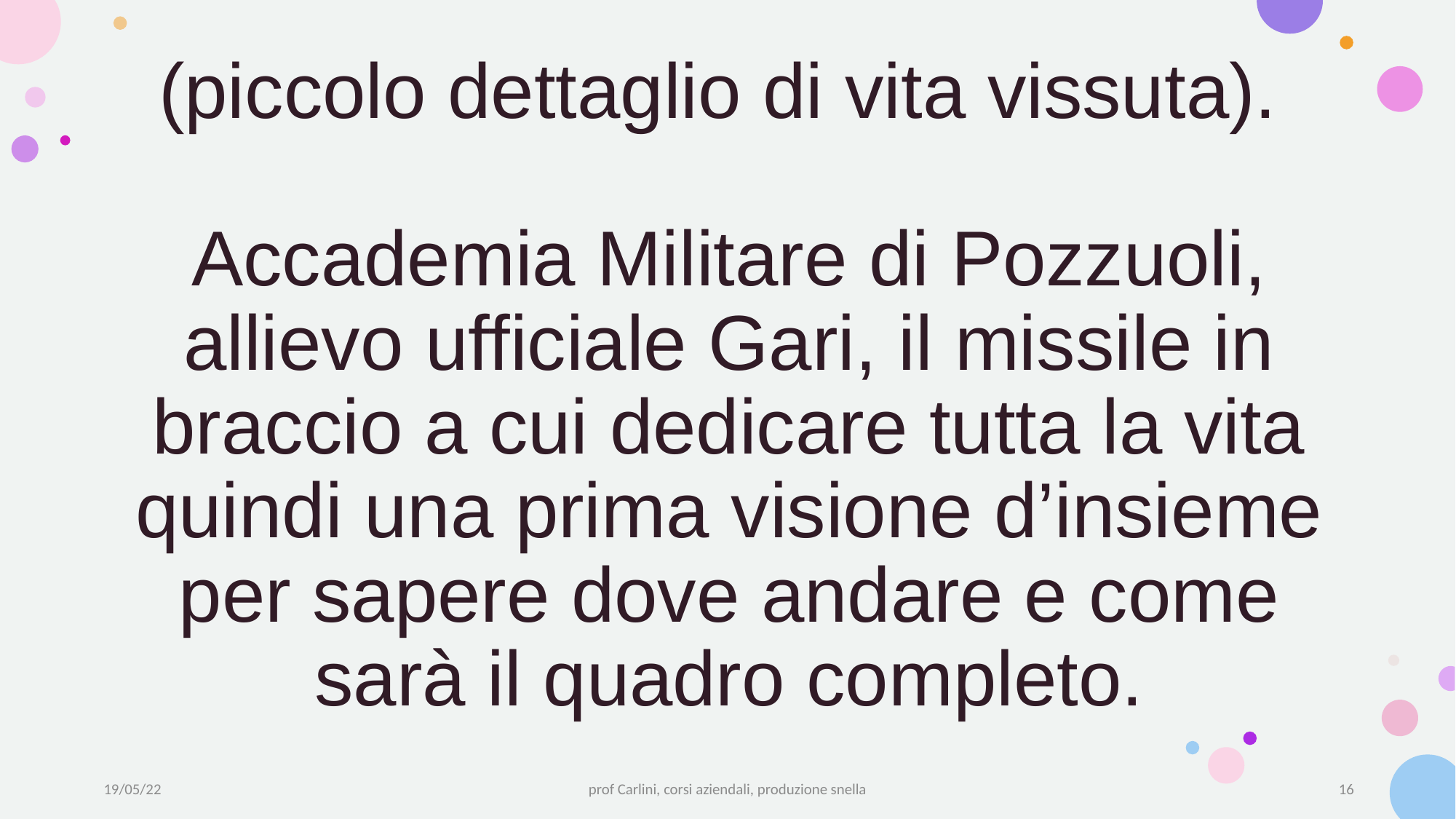

# (piccolo dettaglio di vita vissuta). Accademia Militare di Pozzuoli, allievo ufficiale Gari, il missile in braccio a cui dedicare tutta la vita quindi una prima visione d’insieme per sapere dove andare e come sarà il quadro completo.
19/05/22
prof Carlini, corsi aziendali, produzione snella
16